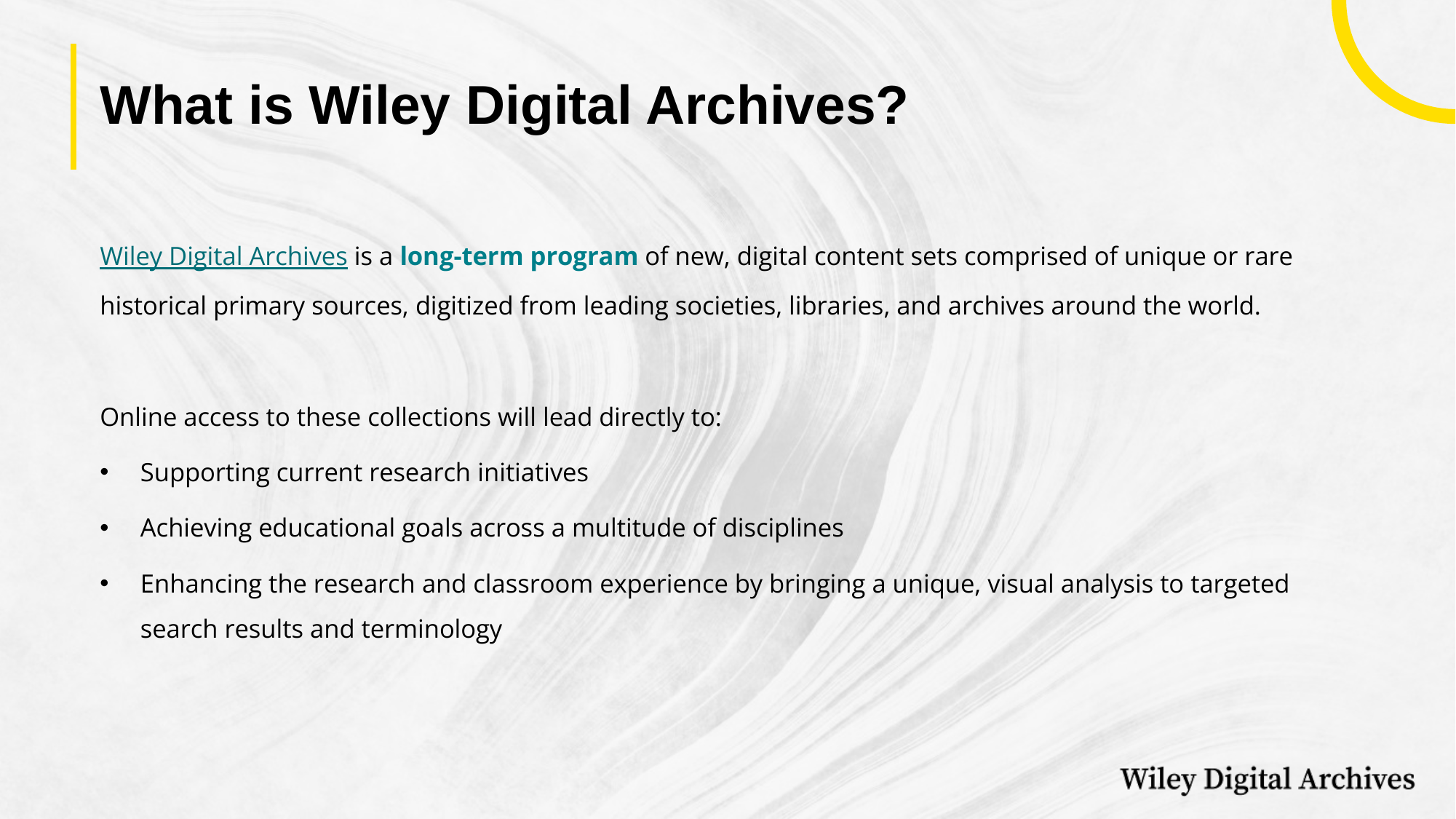

# What is Wiley Digital Archives?
Wiley Digital Archives is a long-term program of new, digital content sets comprised of unique or rare historical primary sources, digitized from leading societies, libraries, and archives around the world.

Online access to these collections will lead directly to:
Supporting current research initiatives
Achieving educational goals across a multitude of disciplines
Enhancing the research and classroom experience by bringing a unique, visual analysis to targeted search results and terminology